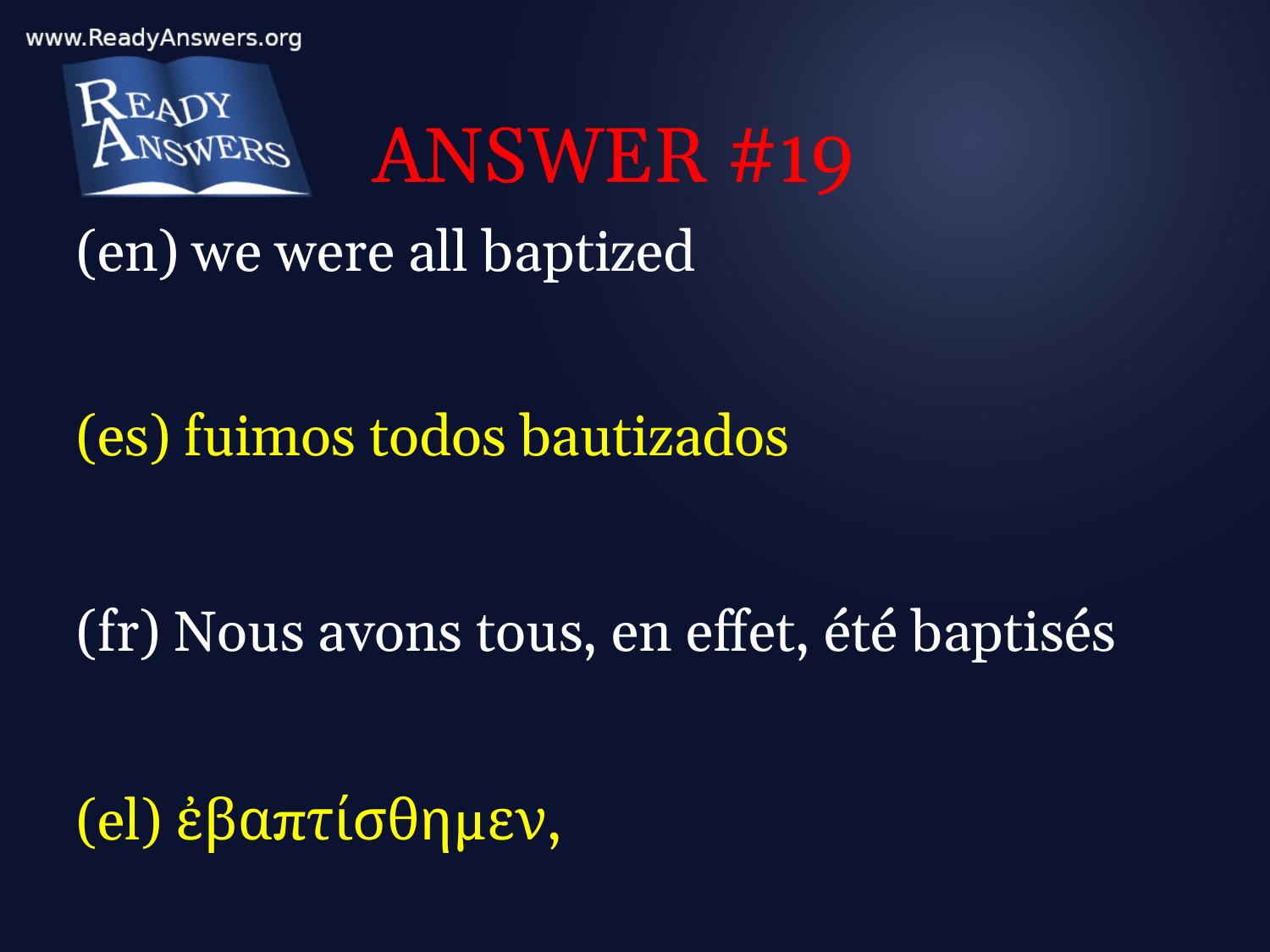

# ANSWER #19
(en) we were all baptized
(es) fuimos todos bautizados
(fr) Nous avons tous, en effet, été baptisés
(el) ἐβαπτίσθημεν,